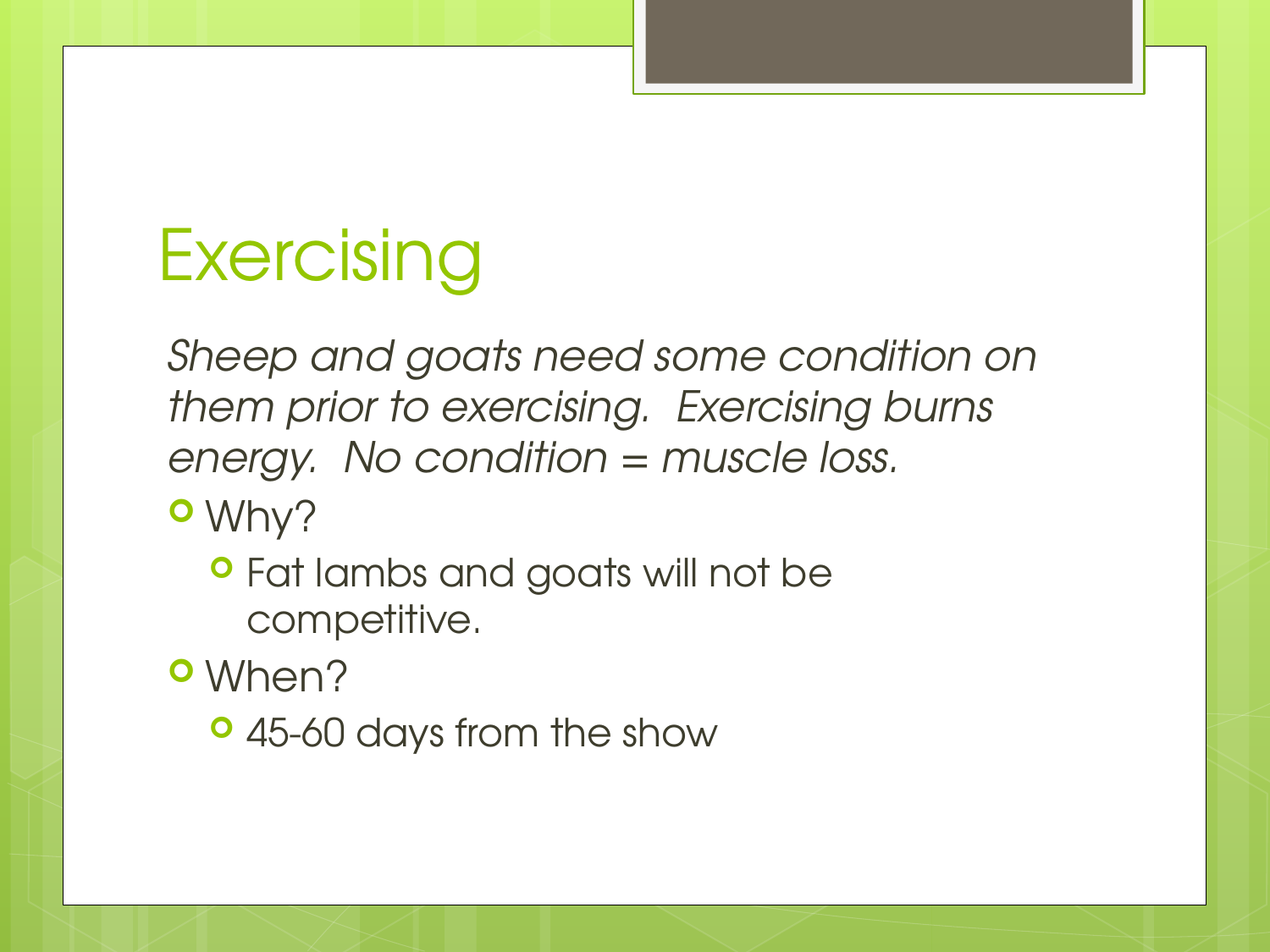

# Exercising
Sheep and goats need some condition on them prior to exercising.  Exercising burns energy.  No condition = muscle loss.
Why?
Fat lambs and goats will not be competitive.
When?
45-60 days from the show